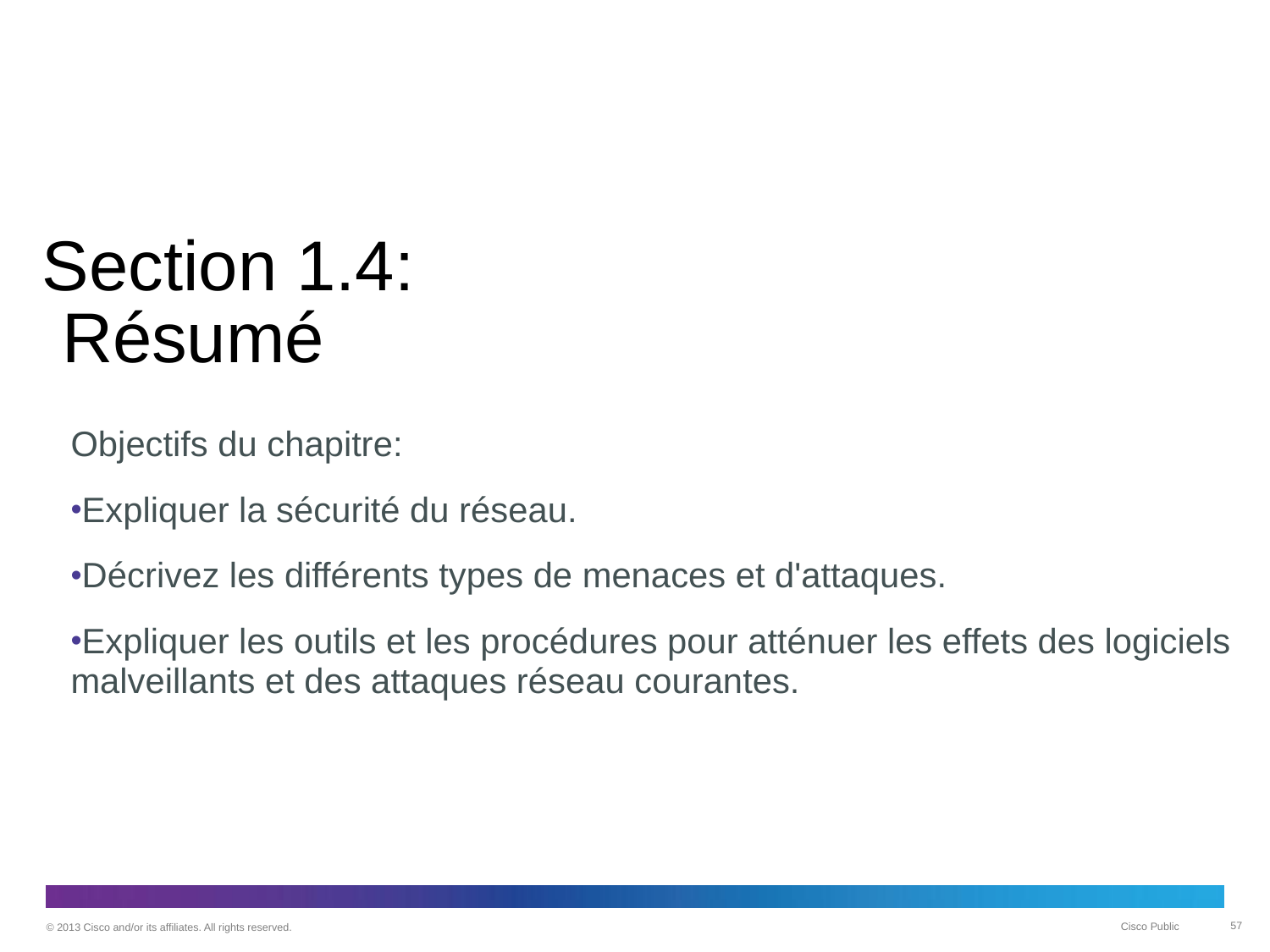

# Section 1.4: Résumé
Objectifs du chapitre:
Expliquer la sécurité du réseau.
Décrivez les différents types de menaces et d'attaques.
Expliquer les outils et les procédures pour atténuer les effets des logiciels malveillants et des attaques réseau courantes.